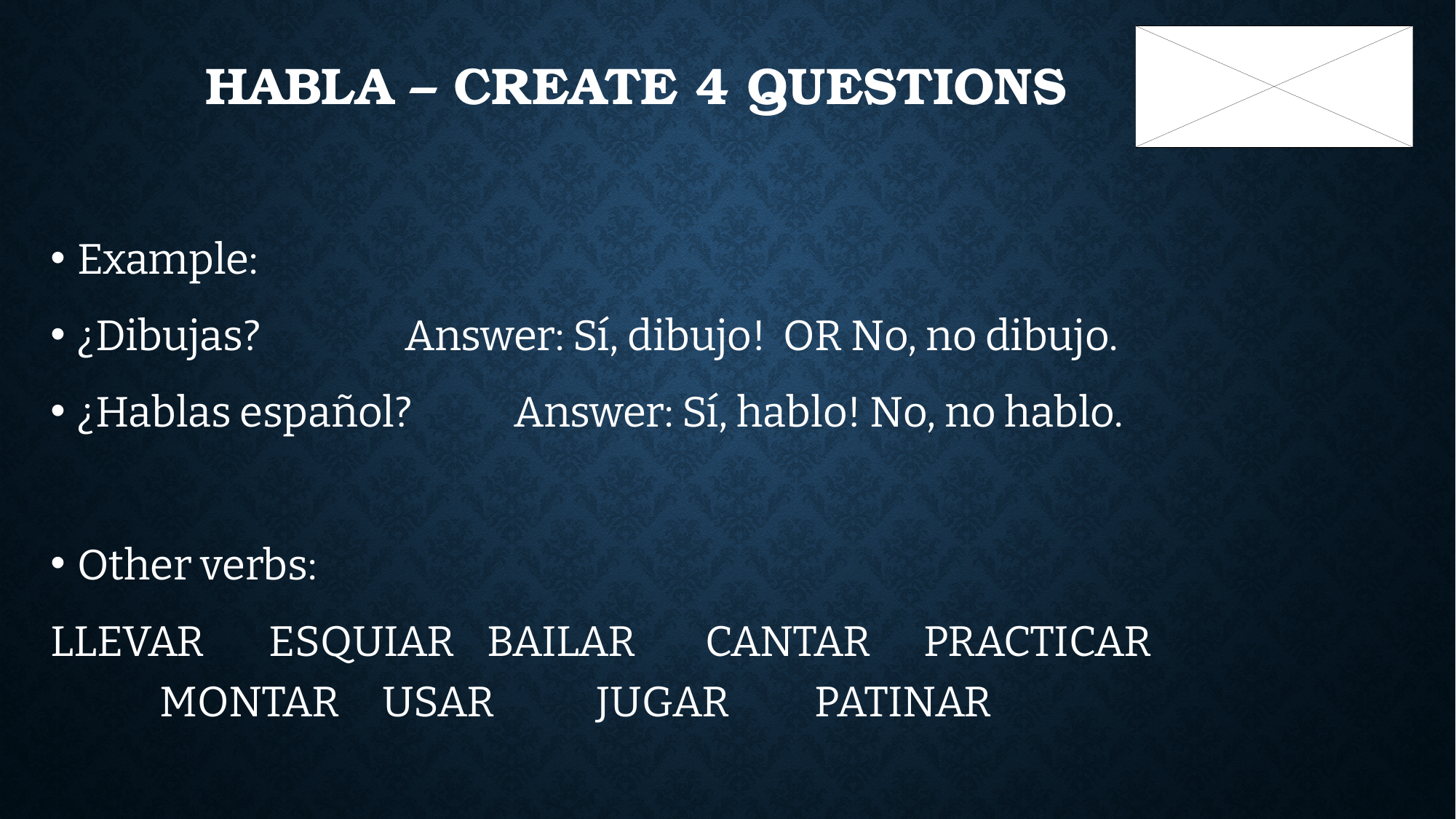

# HABLA – create 4 questions
Example:
¿Dibujas? 		Answer: Sí, dibujo!  OR No, no dibujo.
¿Hablas español? 	Answer: Sí, hablo! No, no hablo.

Other verbs:
LLEVAR	ESQUIAR	BAILAR	CANTAR	PRACTICAR		MONTAR     USAR 	JUGAR	PATINAR